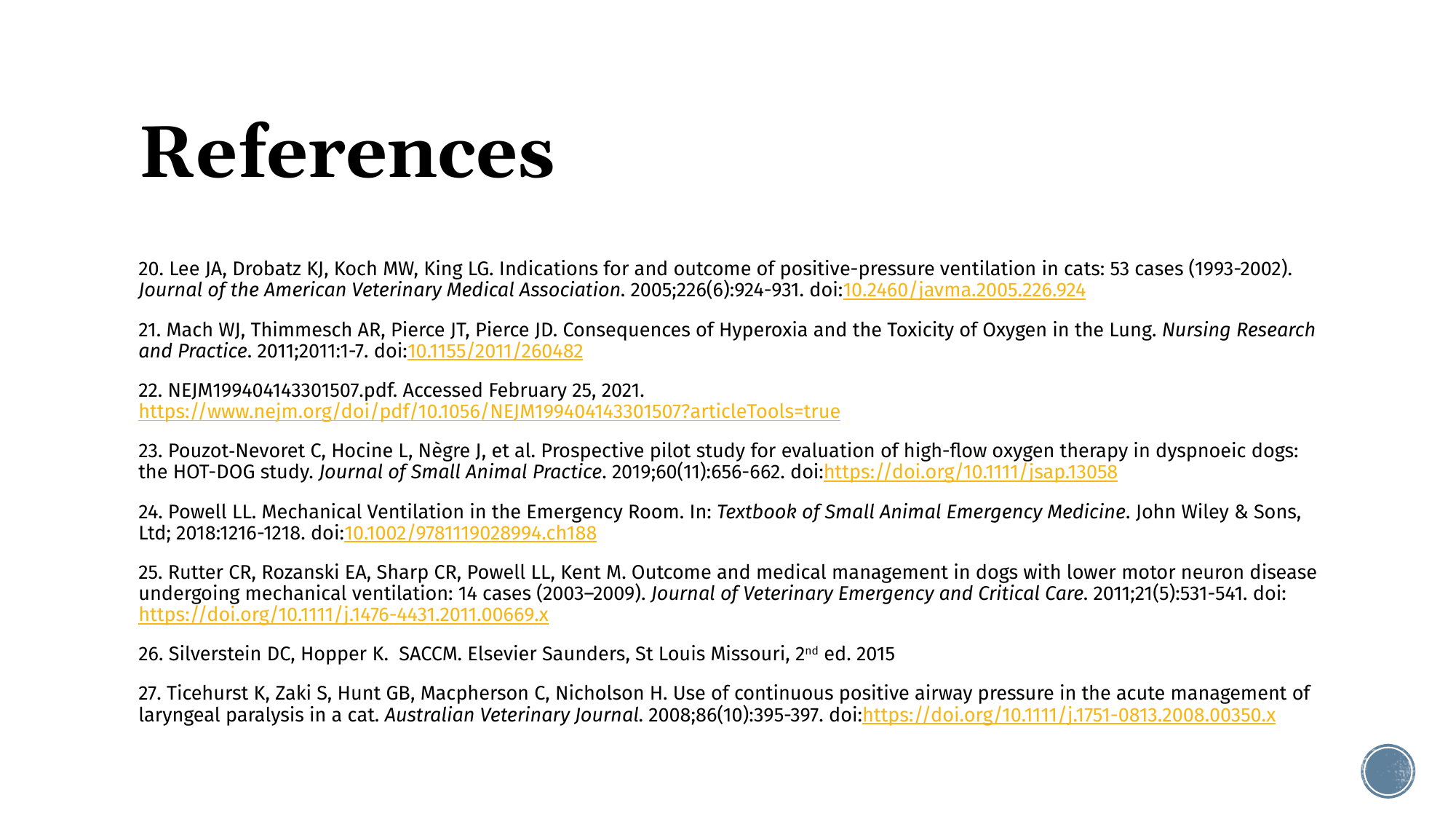

# References
20. Lee JA, Drobatz KJ, Koch MW, King LG. Indications for and outcome of positive-pressure ventilation in cats: 53 cases (1993-2002). Journal of the American Veterinary Medical Association. 2005;226(6):924-931. doi:10.2460/javma.2005.226.924
21. Mach WJ, Thimmesch AR, Pierce JT, Pierce JD. Consequences of Hyperoxia and the Toxicity of Oxygen in the Lung. Nursing Research and Practice. 2011;2011:1-7. doi:10.1155/2011/260482
22. NEJM199404143301507.pdf. Accessed February 25, 2021. https://www.nejm.org/doi/pdf/10.1056/NEJM199404143301507?articleTools=true
23. Pouzot‐Nevoret C, Hocine L, Nègre J, et al. Prospective pilot study for evaluation of high-flow oxygen therapy in dyspnoeic dogs: the HOT-DOG study. Journal of Small Animal Practice. 2019;60(11):656-662. doi:https://doi.org/10.1111/jsap.13058
24. Powell LL. Mechanical Ventilation in the Emergency Room. In: Textbook of Small Animal Emergency Medicine. John Wiley & Sons, Ltd; 2018:1216-1218. doi:10.1002/9781119028994.ch188
25. Rutter CR, Rozanski EA, Sharp CR, Powell LL, Kent M. Outcome and medical management in dogs with lower motor neuron disease undergoing mechanical ventilation: 14 cases (2003–2009). Journal of Veterinary Emergency and Critical Care. 2011;21(5):531-541. doi:https://doi.org/10.1111/j.1476-4431.2011.00669.x
26. Silverstein DC, Hopper K.  SACCM. Elsevier Saunders, St Louis Missouri, 2nd ed. 2015
27. Ticehurst K, Zaki S, Hunt GB, Macpherson C, Nicholson H. Use of continuous positive airway pressure in the acute management of laryngeal paralysis in a cat. Australian Veterinary Journal. 2008;86(10):395-397. doi:https://doi.org/10.1111/j.1751-0813.2008.00350.x